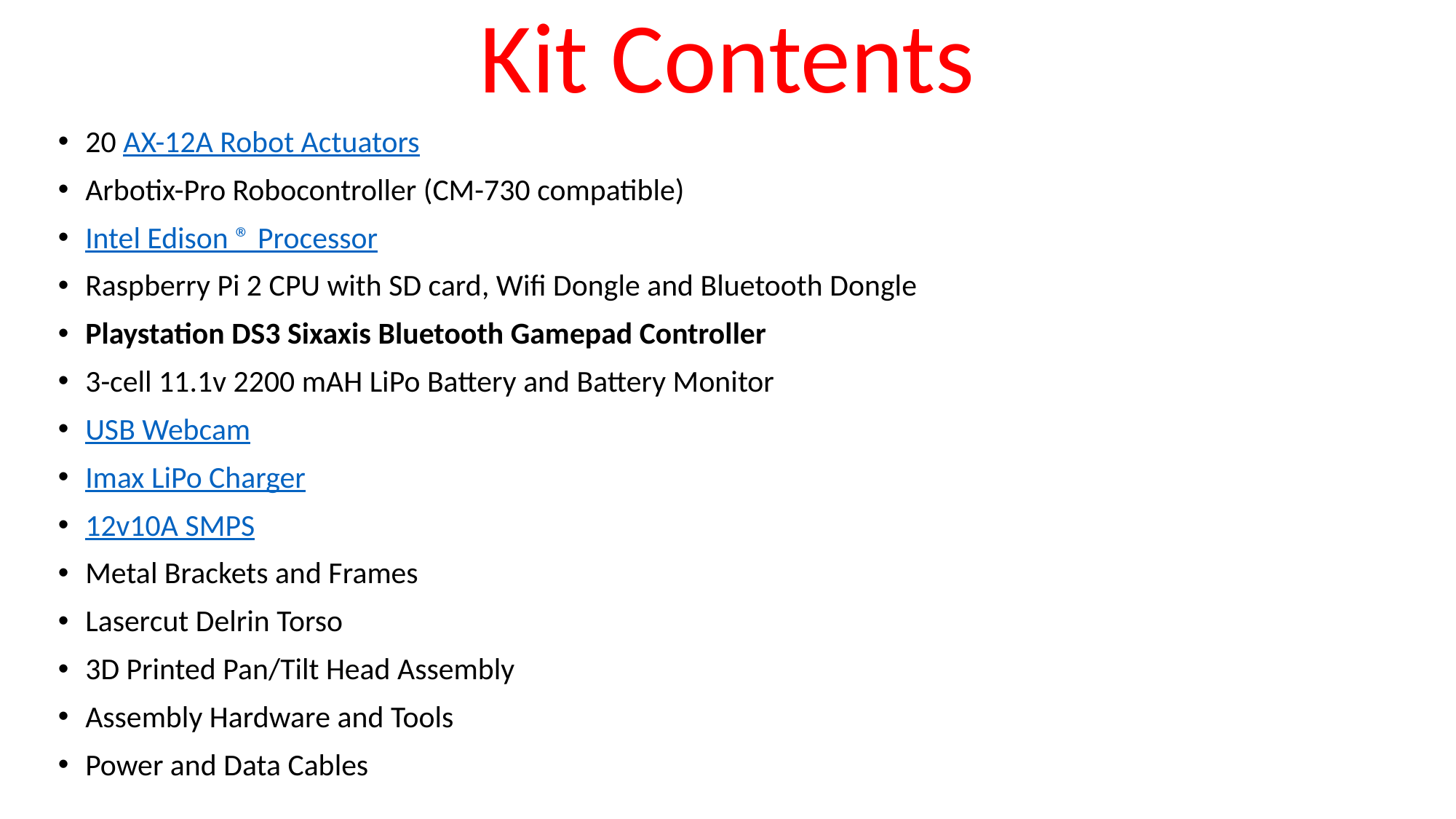

# Kit Contents
20 AX-12A Robot Actuators
Arbotix-Pro Robocontroller (CM-730 compatible)
Intel Edison ® Processor
Raspberry Pi 2 CPU with SD card, Wifi Dongle and Bluetooth Dongle
Playstation DS3 Sixaxis Bluetooth Gamepad Controller
3-cell 11.1v 2200 mAH LiPo Battery and Battery Monitor
USB Webcam
Imax LiPo Charger
12v10A SMPS
Metal Brackets and Frames
Lasercut Delrin Torso
3D Printed Pan/Tilt Head Assembly
Assembly Hardware and Tools
Power and Data Cables